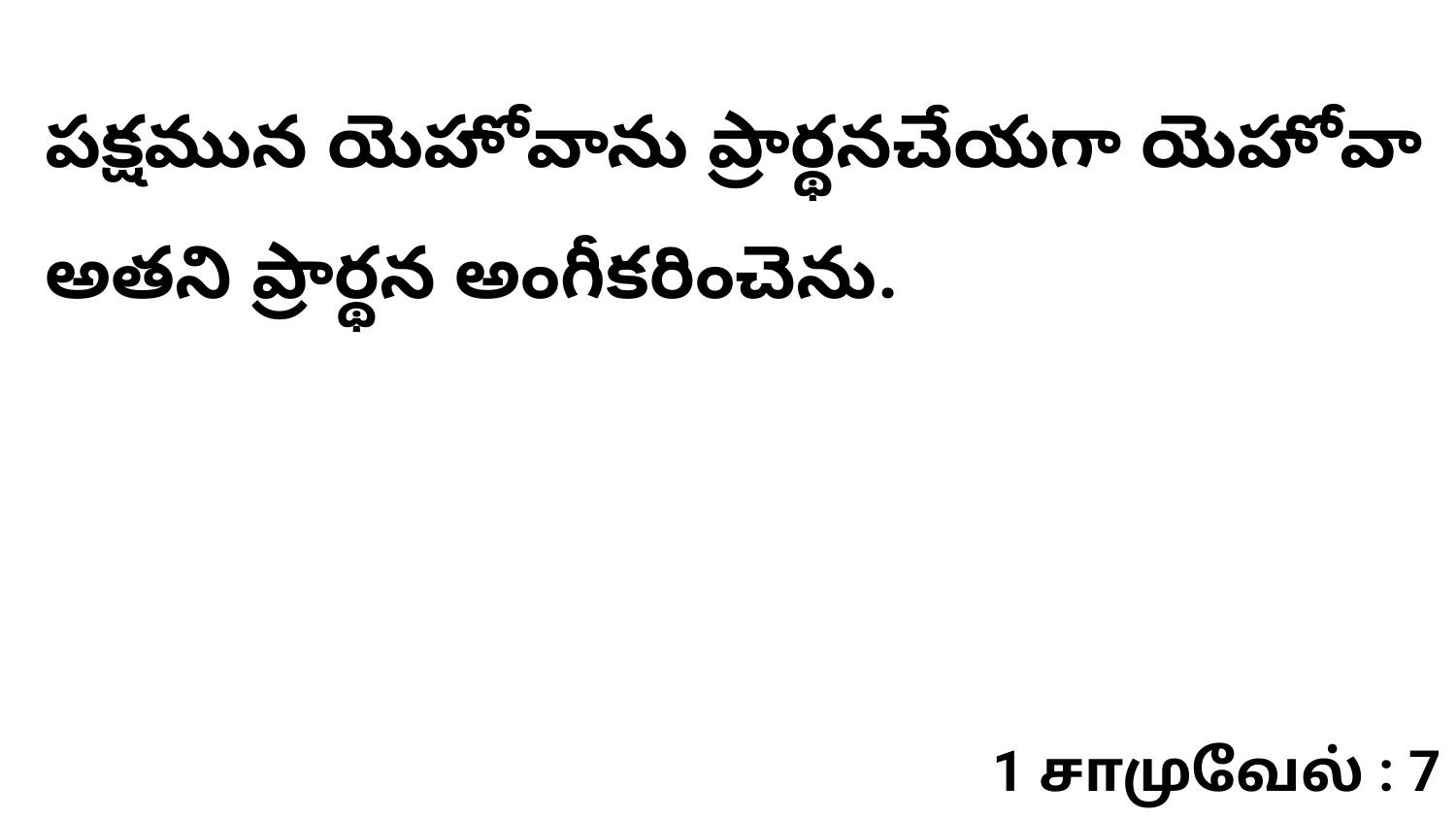

పక్షమున యెహోవాను ప్రార్థనచేయగా యెహోవా అతని ప్రార్థన అంగీకరించెను.
1 சாமுவேல் : 7